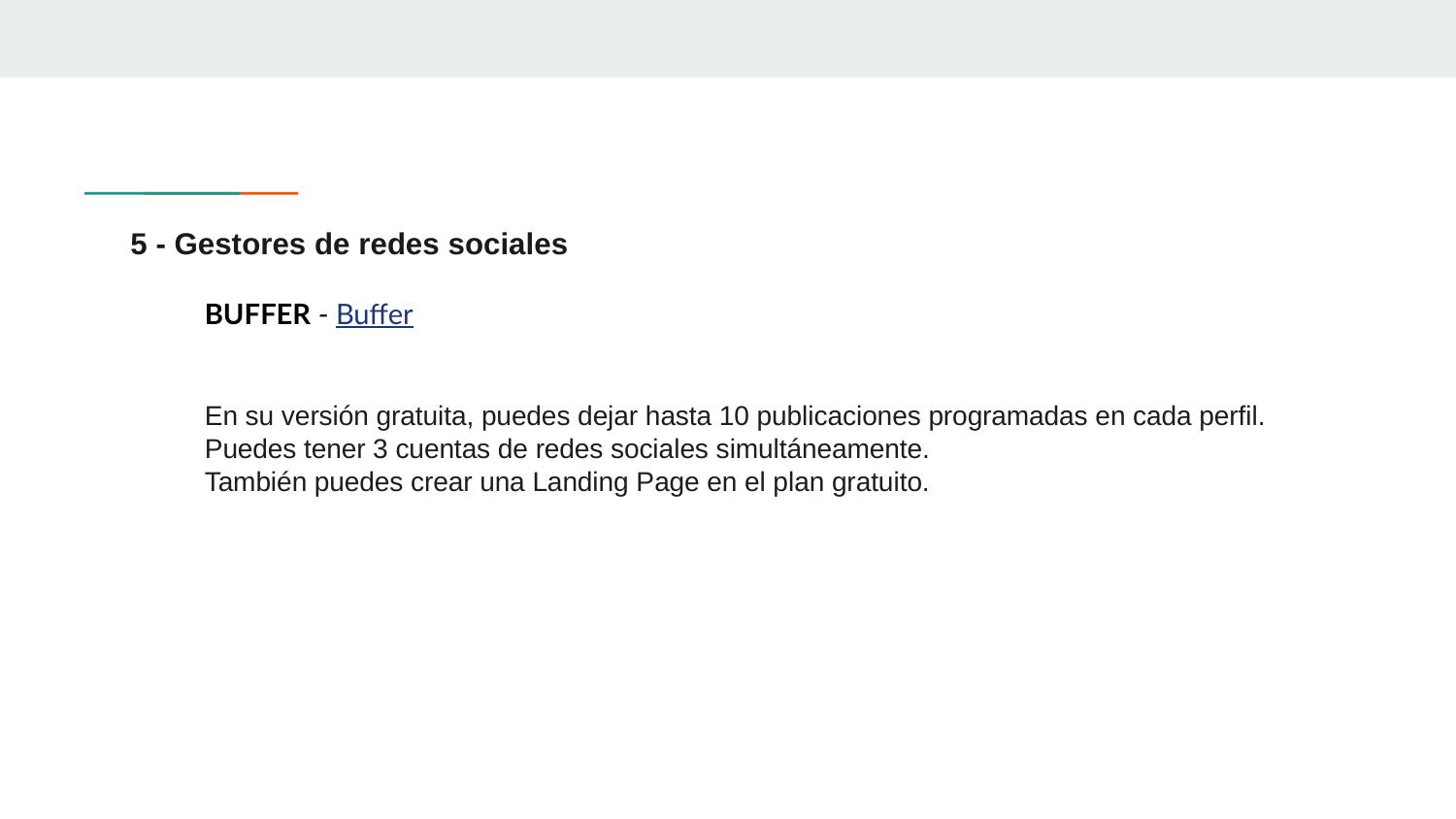

# 5 - Gestores de redes sociales

BUFFER - Buffer
En su versión gratuita, puedes dejar hasta 10 publicaciones programadas en cada perfil.
Puedes tener 3 cuentas de redes sociales simultáneamente.
También puedes crear una Landing Page en el plan gratuito.